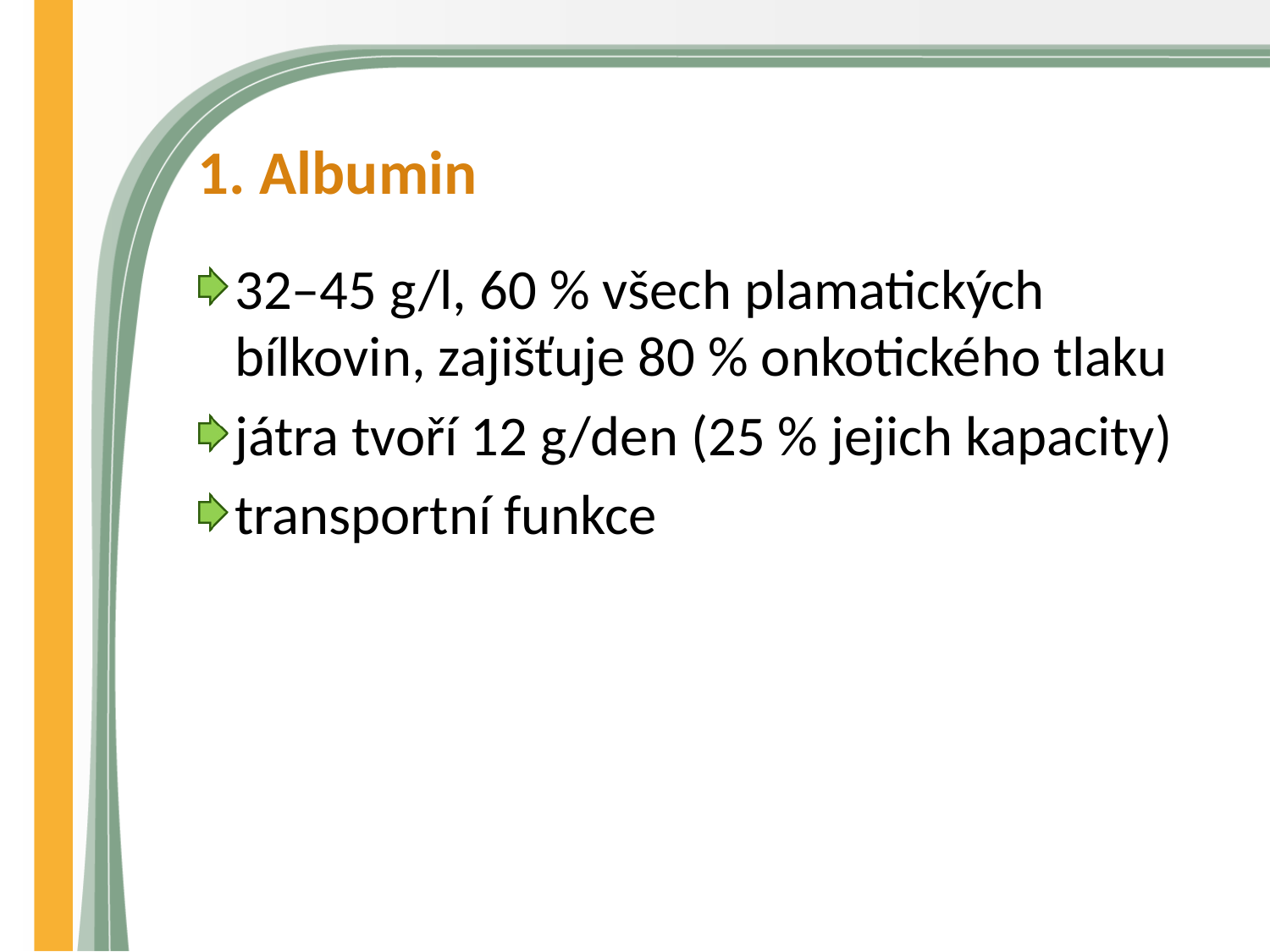

# 1. Albumin
32–45 g/l, 60 % všech plamatických bílkovin, zajišťuje 80 % onkotického tlaku
játra tvoří 12 g/den (25 % jejich kapacity)
transportní funkce